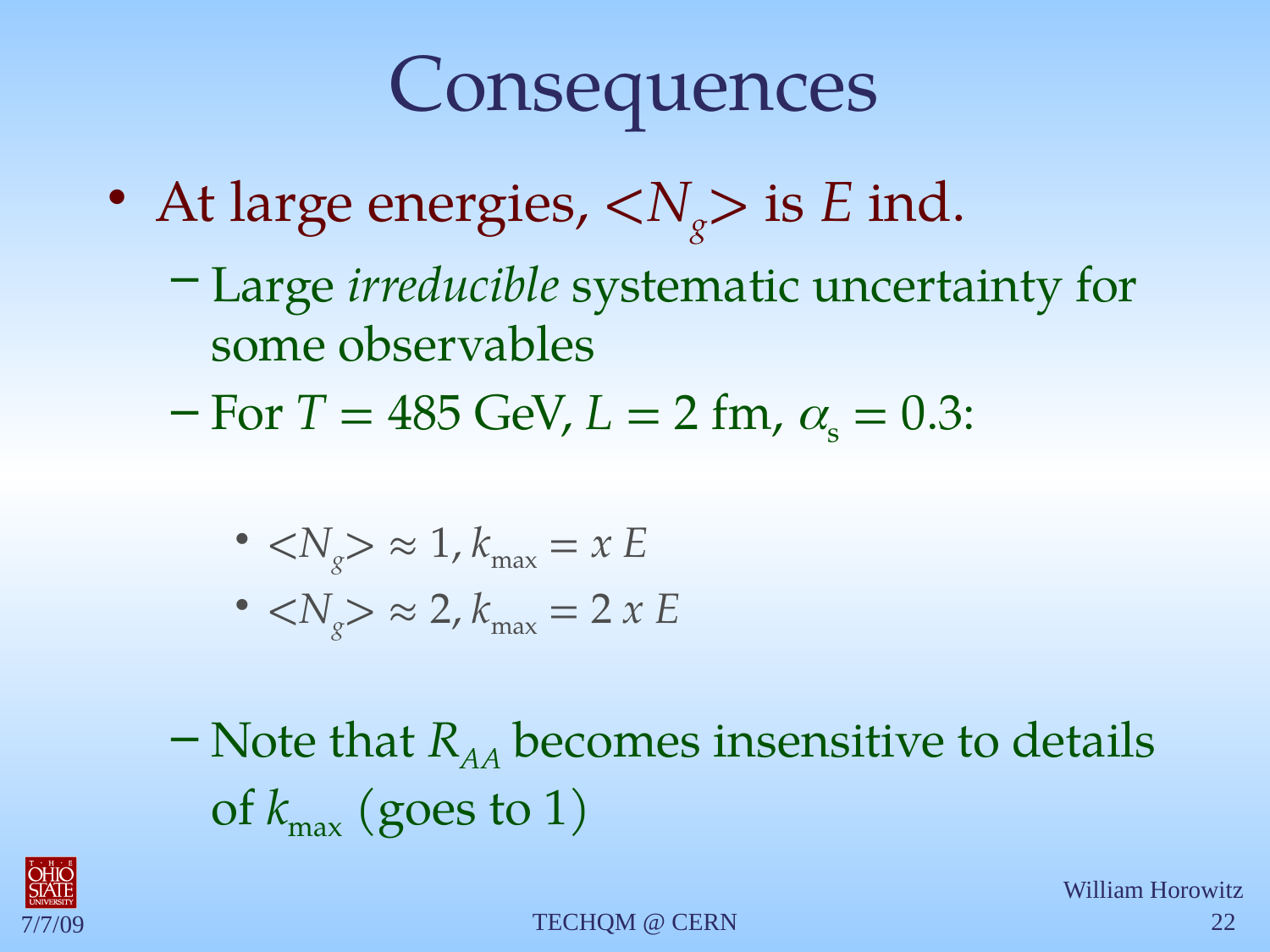

# Consequences
At large energies, <Ng> is E ind.
Large irreducible systematic uncertainty for some observables
For T = 485 GeV, L = 2 fm, αs = 0.3:

<Ng> ≈ 1, kmax = x E
<Ng> ≈ 2, kmax = 2 x E

Note that RAA becomes insensitive to details of kmax (goes to 1)
TECHQM @ CERN
22